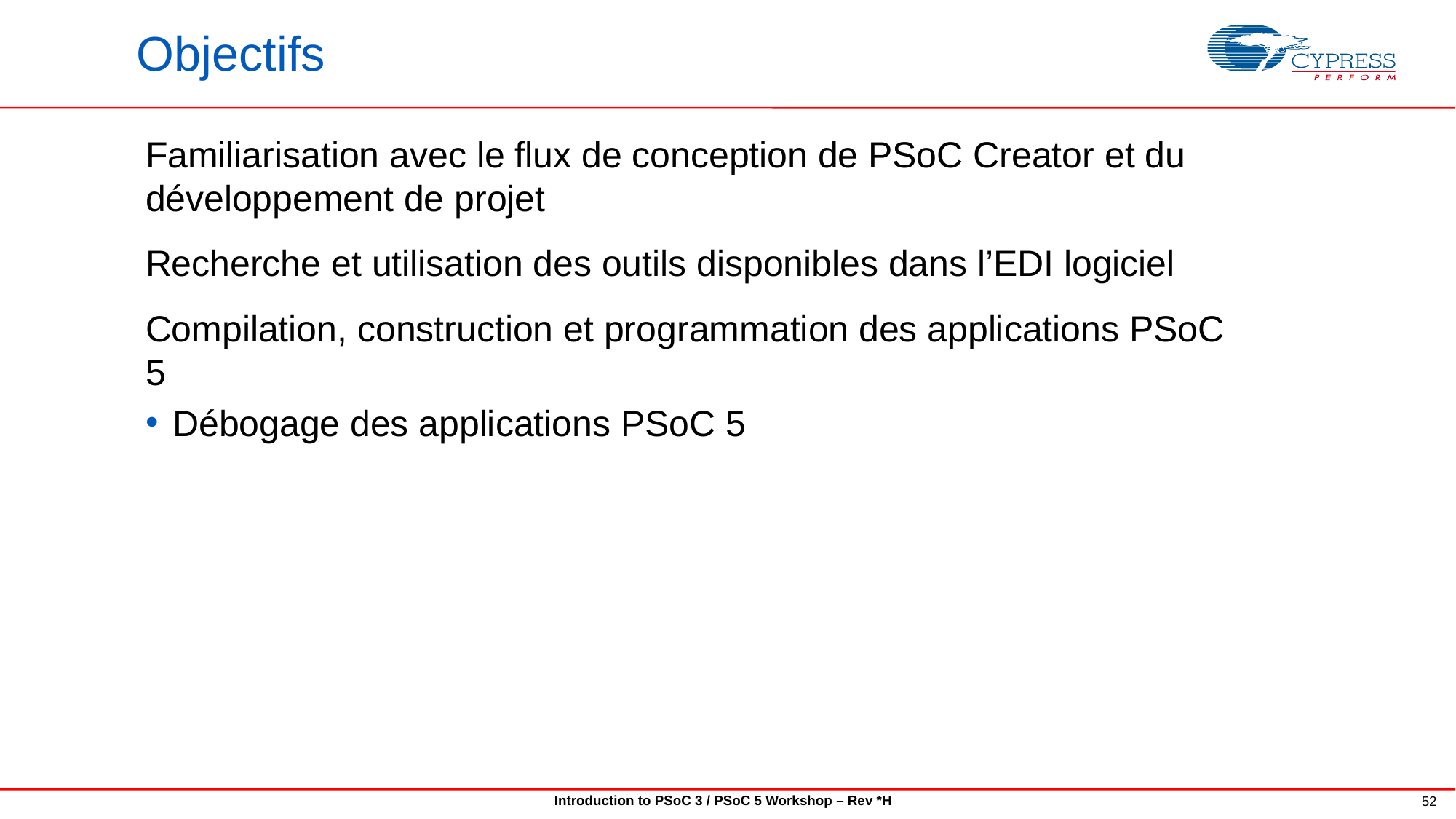

Objectifs
Familiarisation avec le flux de conception de PSoC Creator et du développement de projet
Recherche et utilisation des outils disponibles dans l’EDI logiciel
Compilation, construction et programmation des applications PSoC 5
Débogage des applications PSoC 5